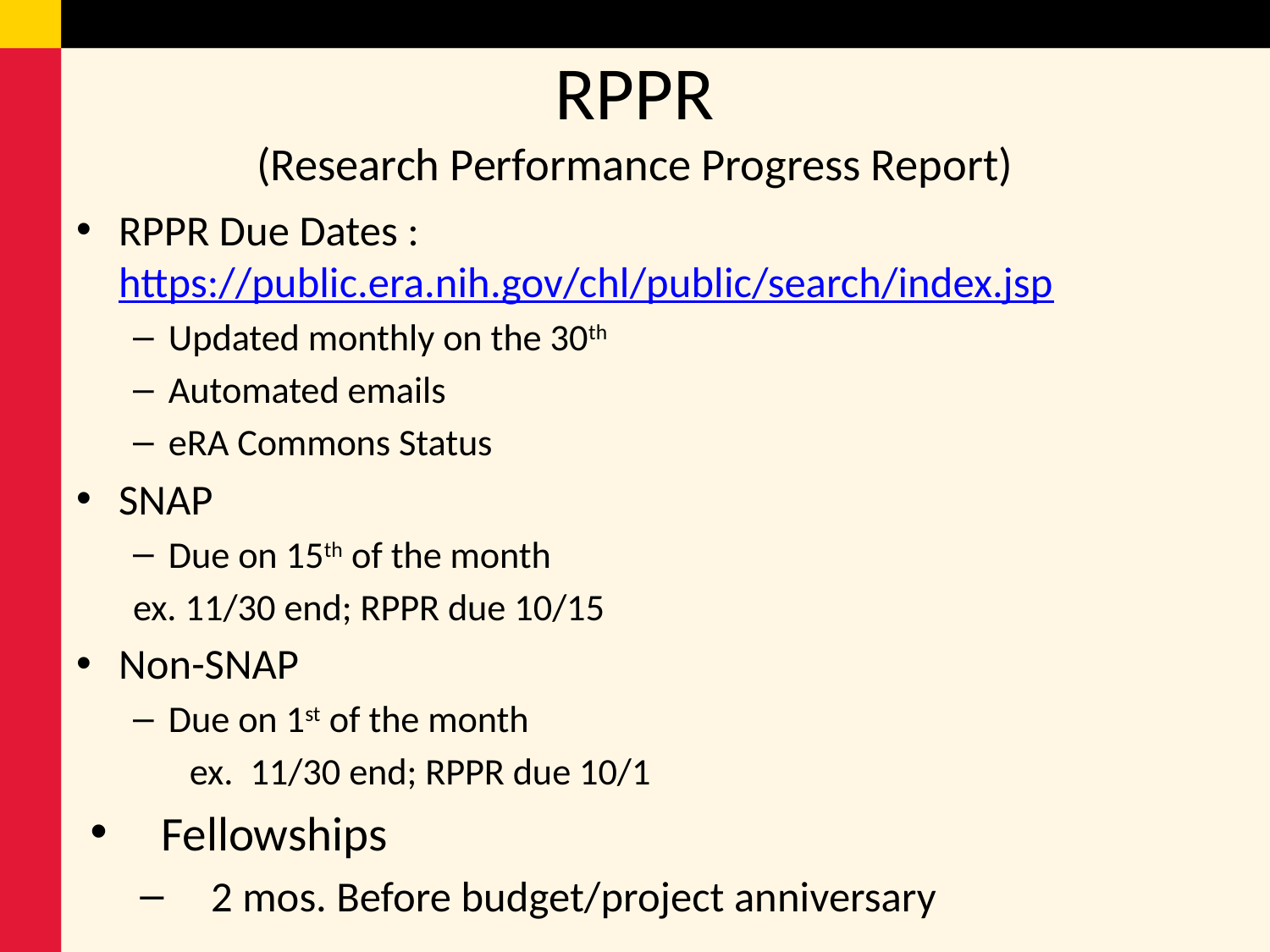

# RPPR (Research Performance Progress Report)
RPPR Due Dates :  https://public.era.nih.gov/chl/public/search/index.jsp
Updated monthly on the 30th
Automated emails
eRA Commons Status
SNAP
Due on 15th of the month
	ex. 11/30 end; RPPR due 10/15
Non-SNAP
Due on 1st of the month
ex.  11/30 end; RPPR due 10/1
Fellowships
2 mos. Before budget/project anniversary